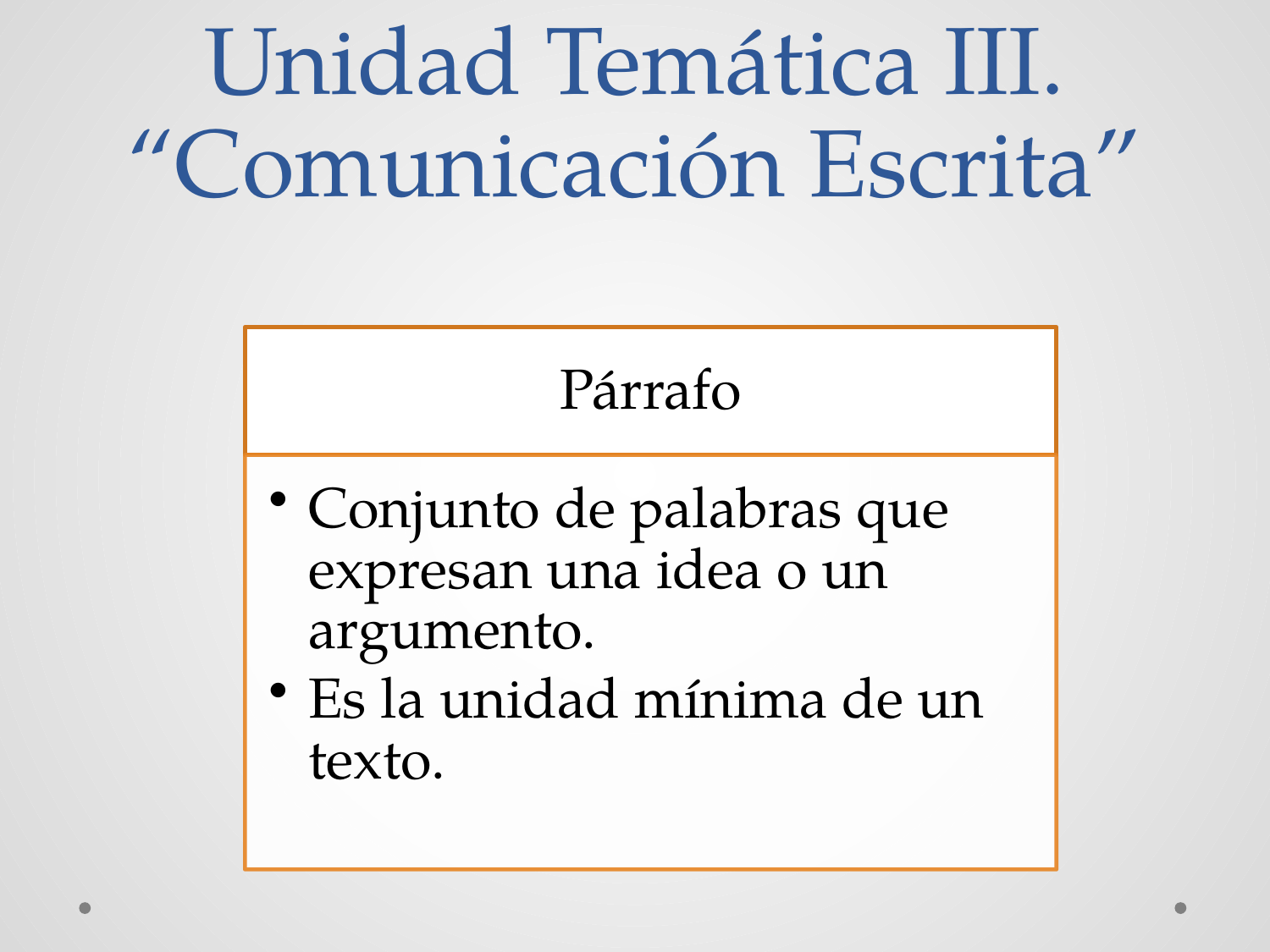

# Unidad Temática III. “Comunicación Escrita”
Párrafo
Conjunto de palabras que expresan una idea o un argumento.
Es la unidad mínima de un texto.